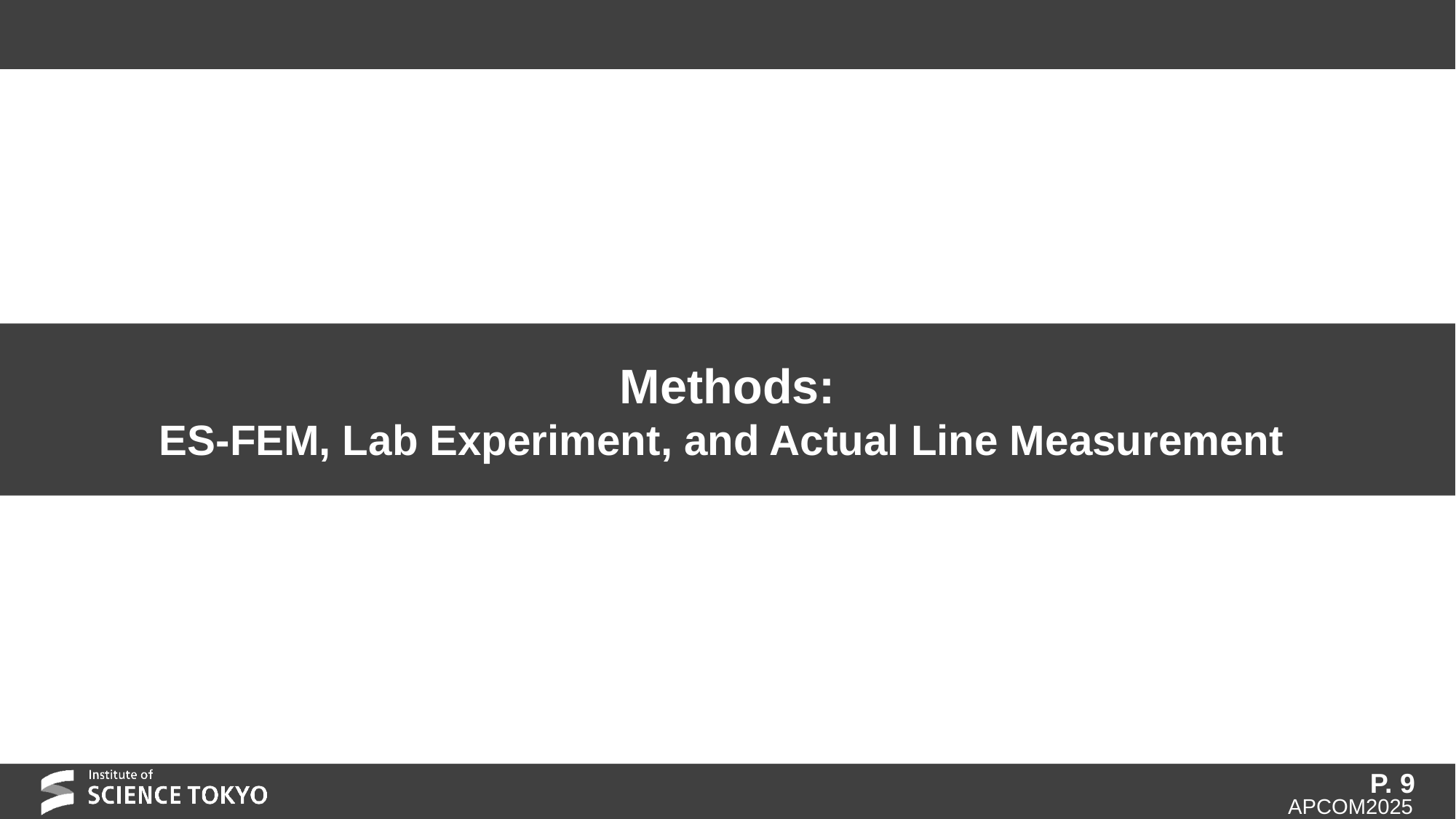

# Methods: ES-FEM, Lab Experiment, and Actual Line Measurement
P. 9